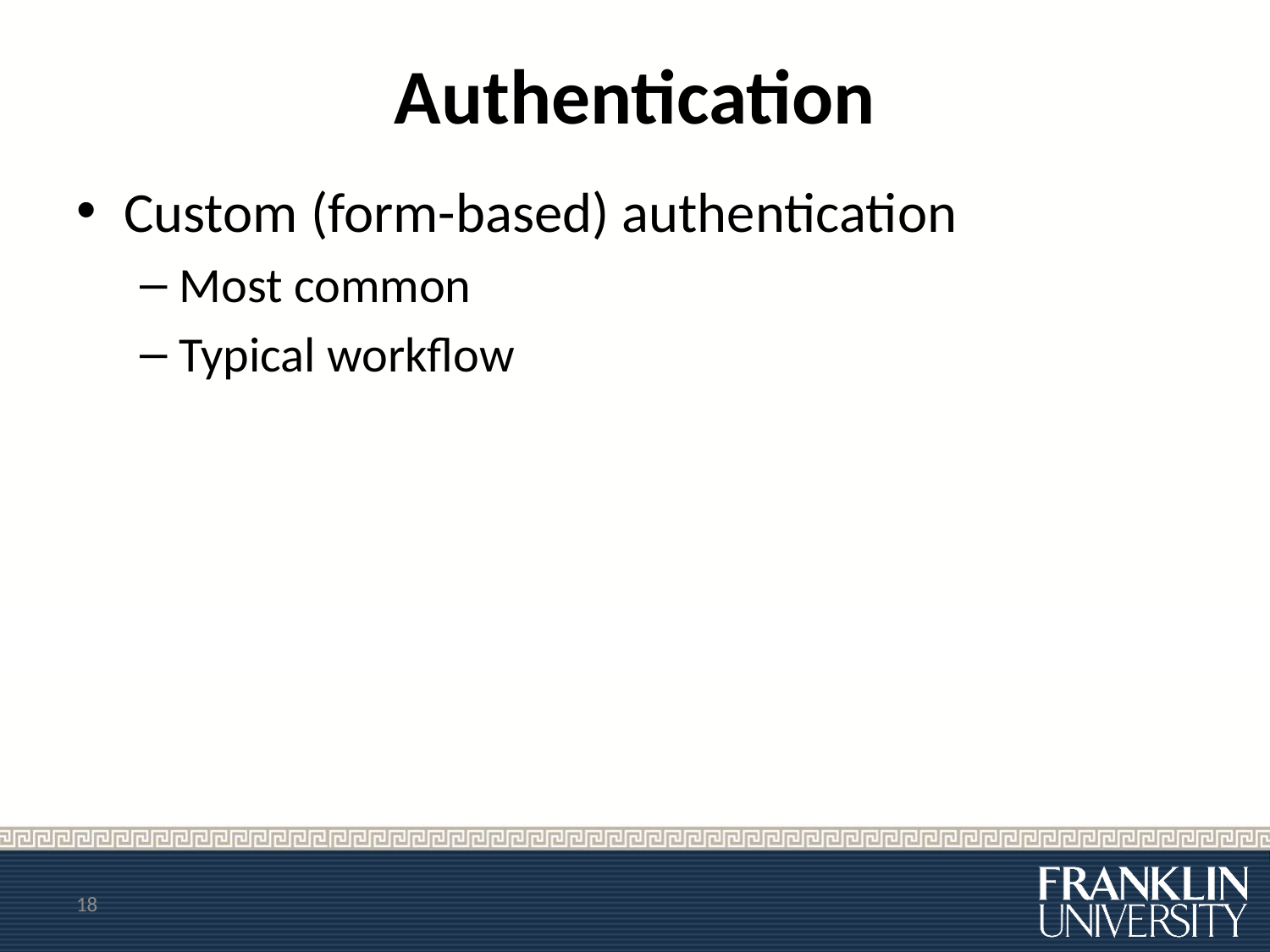

# Authentication
Custom (form-based) authentication
Most common
Typical workflow
18